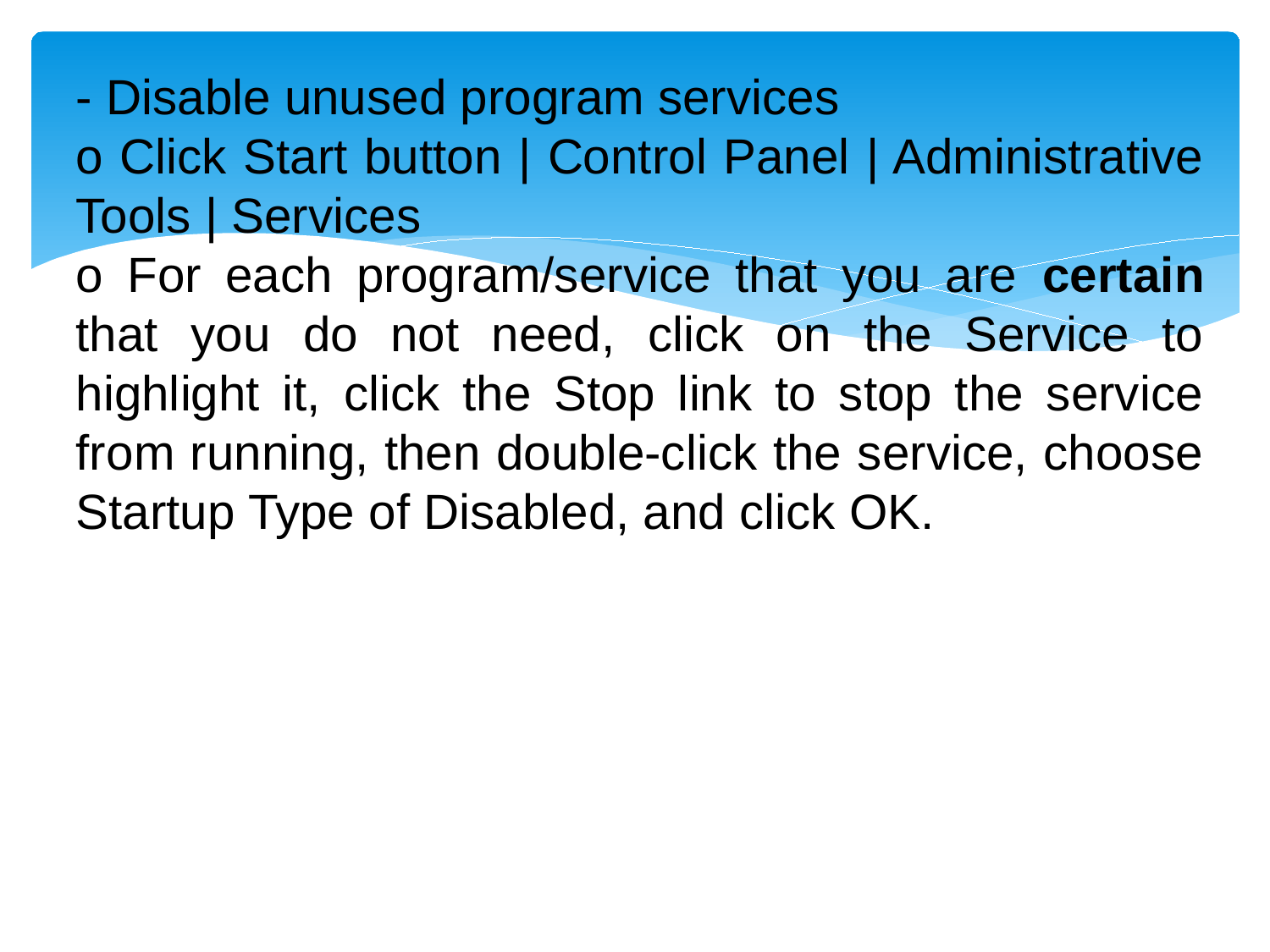

- Disable unused program services
o Click Start button | Control Panel | Administrative Tools | Services
o For each program/service that you are certain that you do not need, click on the Service to highlight it, click the Stop link to stop the service from running, then double-click the service, choose Startup Type of Disabled, and click OK.